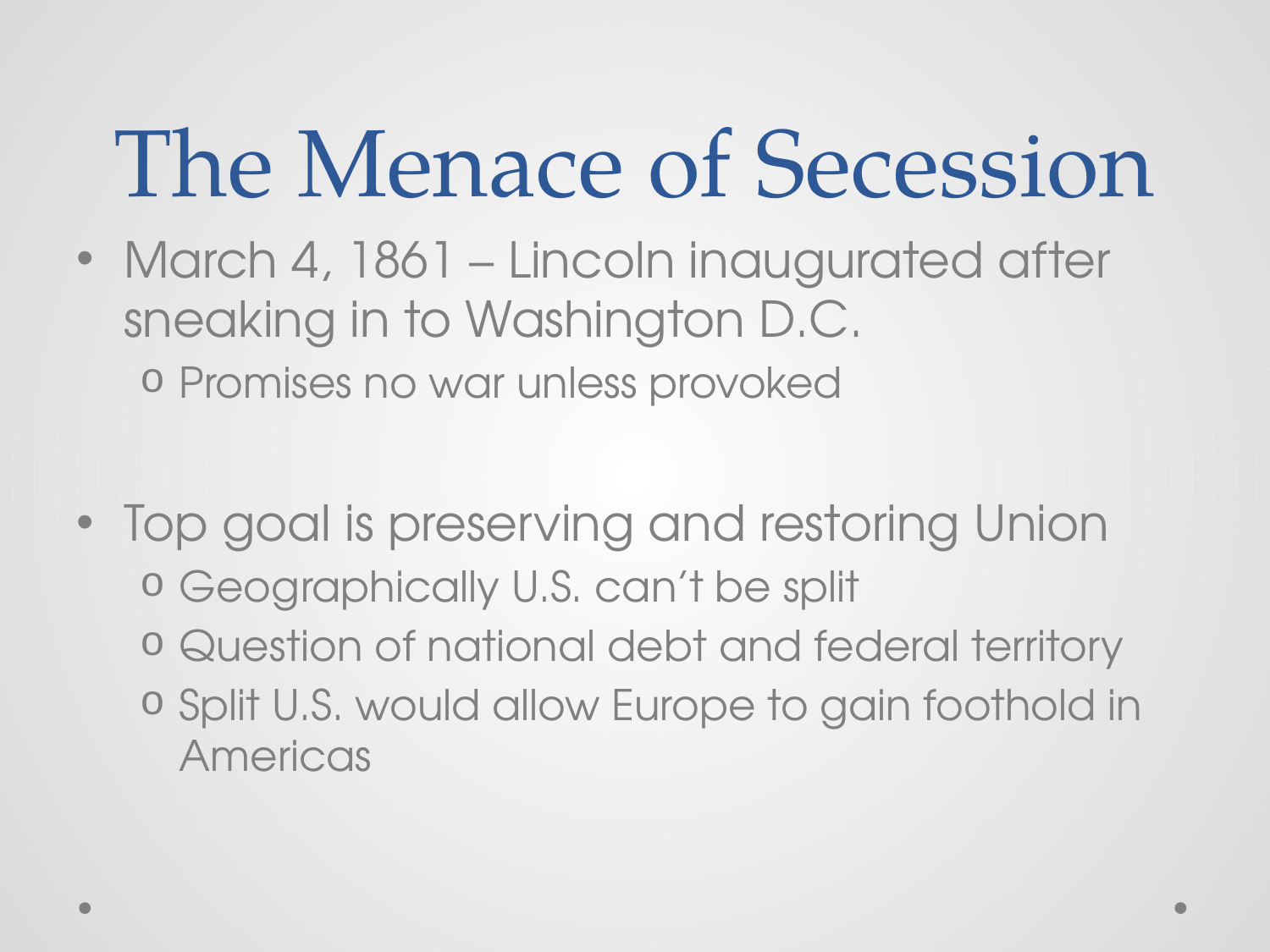

# The Menace of Secession
March 4, 1861 – Lincoln inaugurated after sneaking in to Washington D.C.
Promises no war unless provoked

Top goal is preserving and restoring Union
Geographically U.S. can’t be split
Question of national debt and federal territory
Split U.S. would allow Europe to gain foothold in Americas